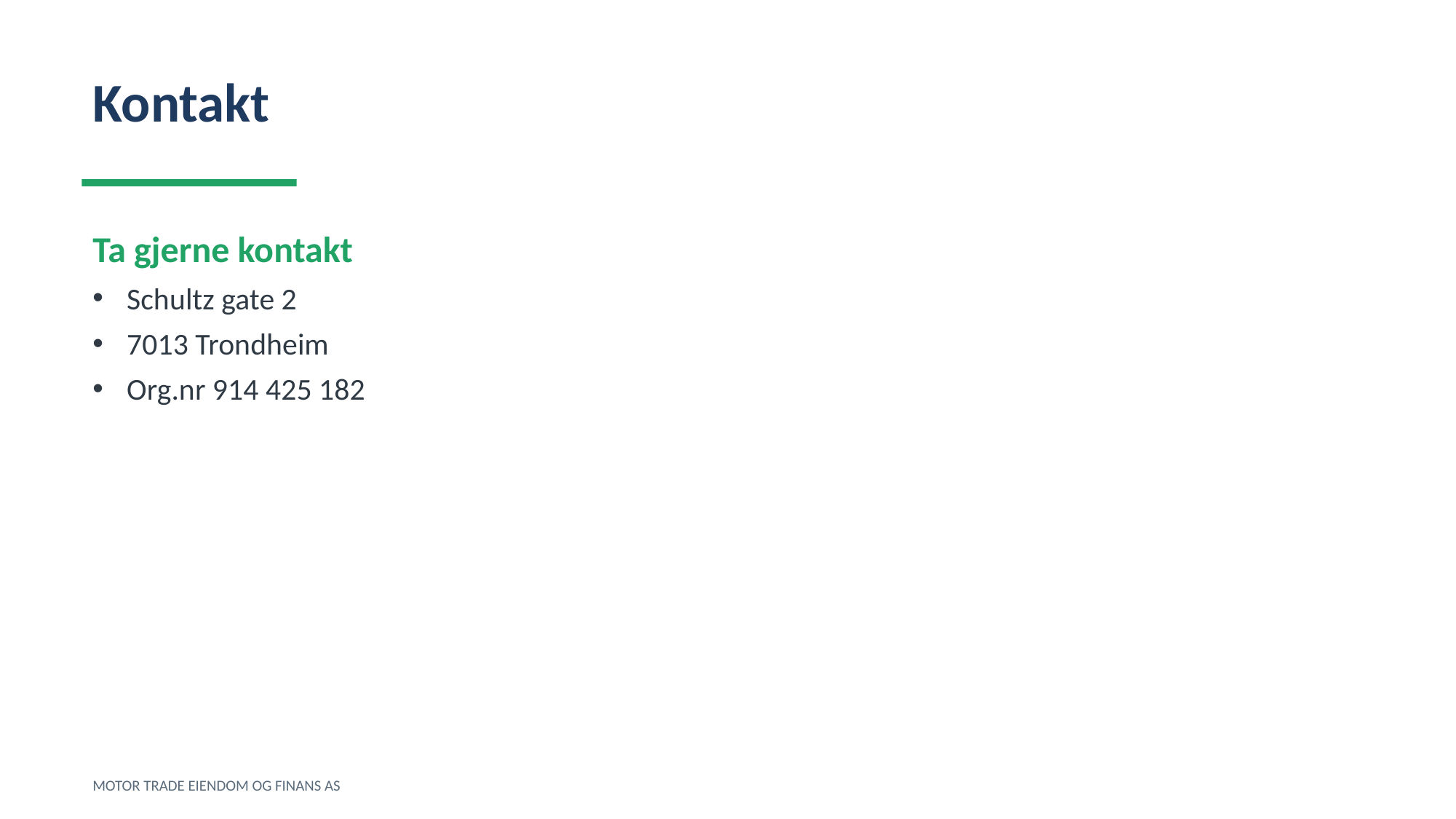

Kontakt

Ta gjerne kontakt
Schultz gate 2
7013 Trondheim
Org.nr 914 425 182
MOTOR TRADE EIENDOM OG FINANS AS